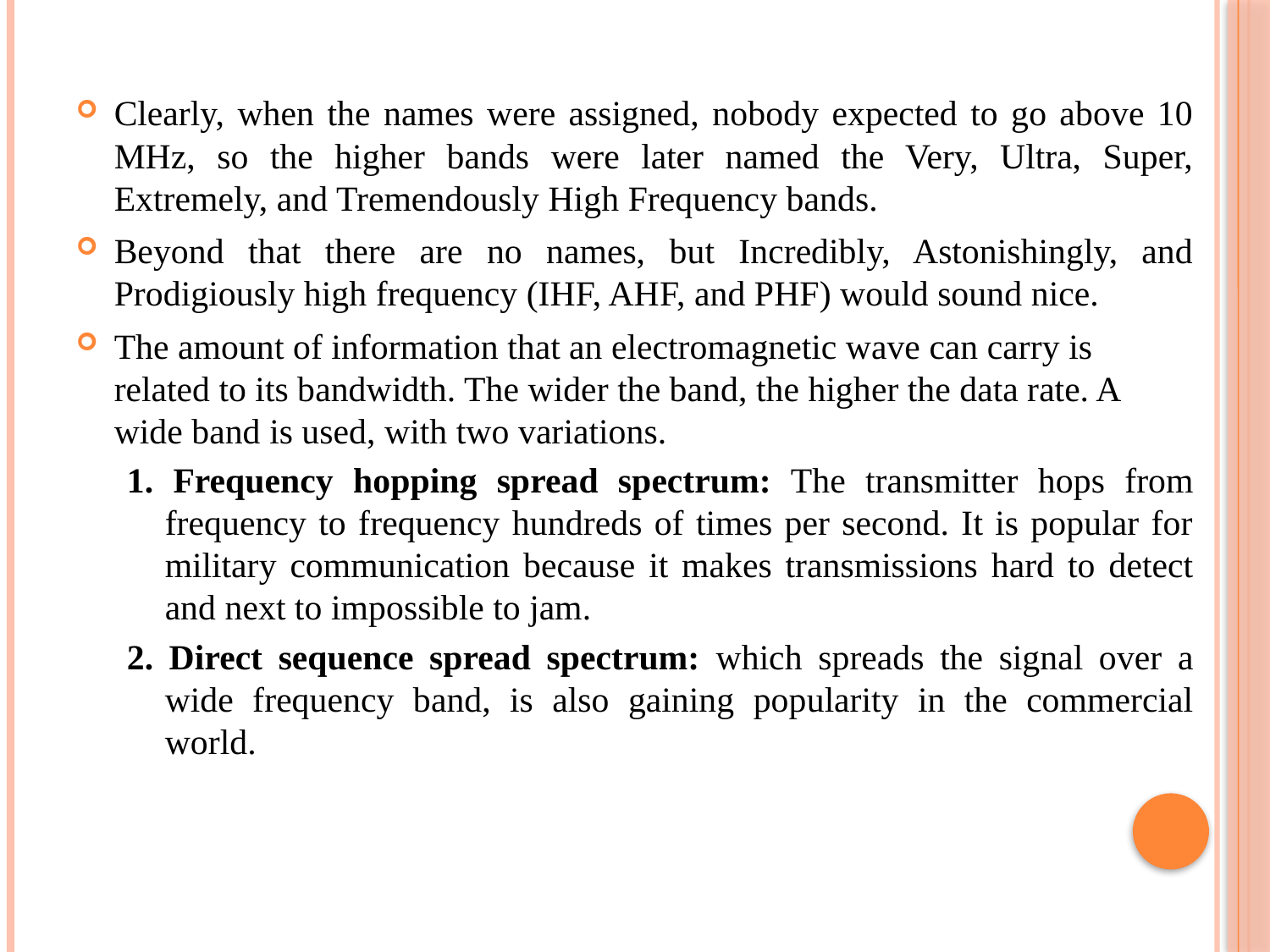

# Clearly, when the names were assigned, nobody expected to go above 10 MHz, so the higher bands were later named the Very, Ultra, Super, Extremely, and Tremendously High Frequency bands.
Beyond that there are no names, but Incredibly, Astonishingly, and Prodigiously high frequency (IHF, AHF, and PHF) would sound nice.
The amount of information that an electromagnetic wave can carry is related to its bandwidth. The wider the band, the higher the data rate. A wide band is used, with two variations.
1. Frequency hopping spread spectrum: The transmitter hops from frequency to frequency hundreds of times per second. It is popular for military communication because it makes transmissions hard to detect and next to impossible to jam.
2. Direct sequence spread spectrum: which spreads the signal over a wide frequency band, is also gaining popularity in the commercial world.